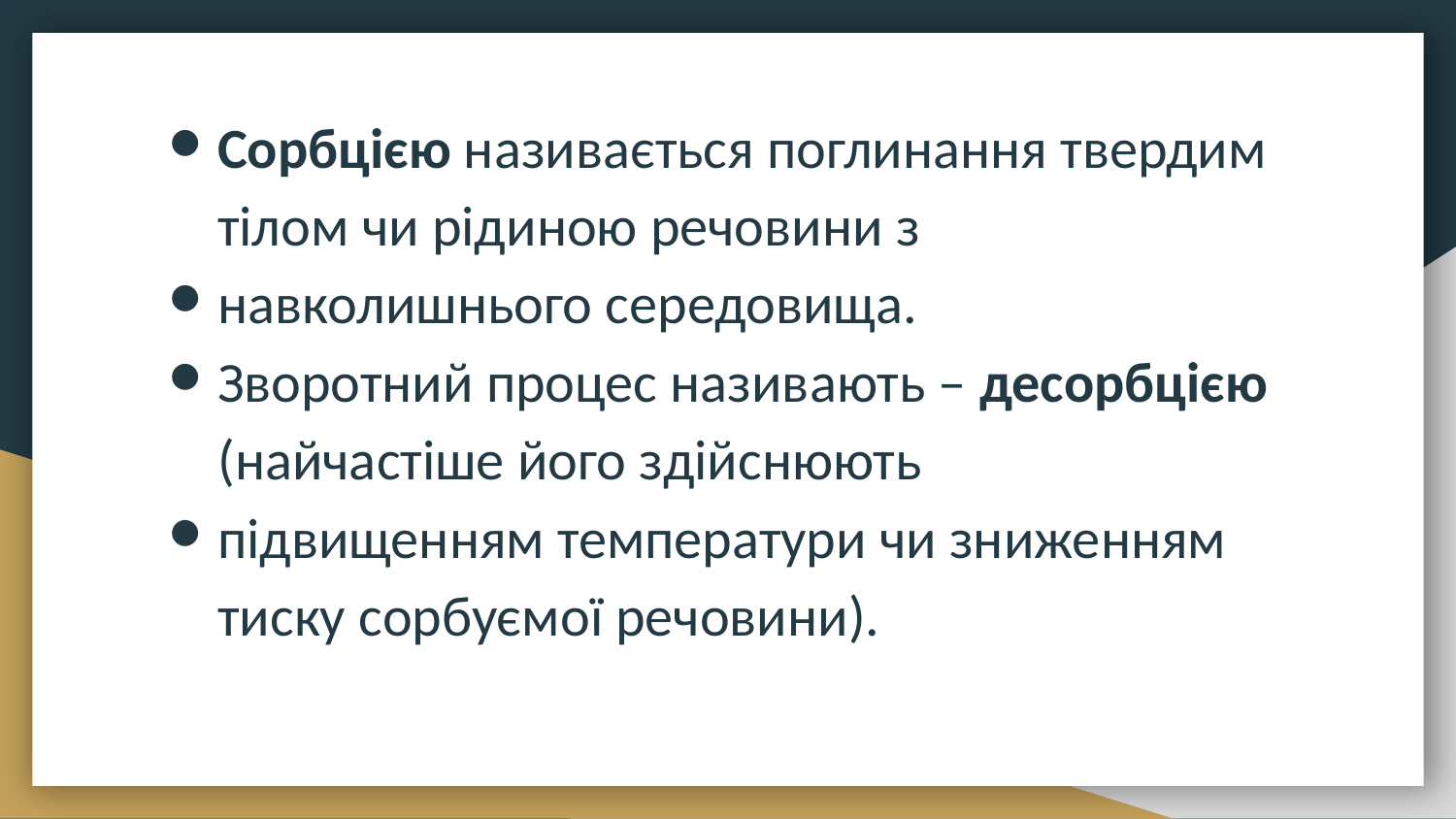

Сорбцією називається поглинання твердим тілом чи рідиною речовини з
навколишнього середовища.
Зворотний процес називають – десорбцією (найчастіше його здійснюють
підвищенням температури чи зниженням тиску сорбуємої речовини).